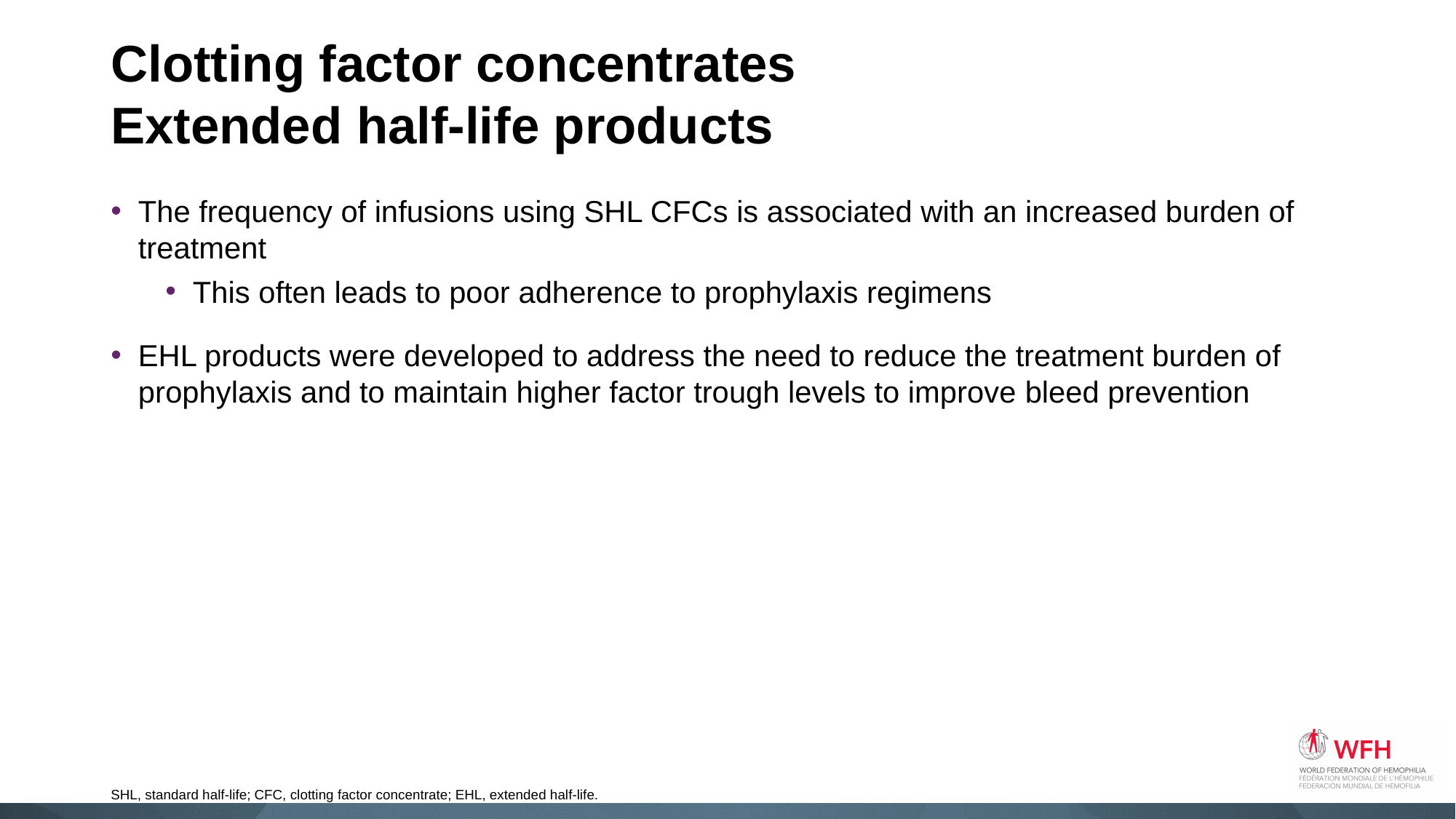

# Clotting factor concentrates Extended half-life products
The frequency of infusions using SHL CFCs is associated with an increased burden of treatment
This often leads to poor adherence to prophylaxis regimens
EHL products were developed to address the need to reduce the treatment burden of prophylaxis and to maintain higher factor trough levels to improve bleed prevention
SHL, standard half-life; CFC, clotting factor concentrate; EHL, extended half-life.